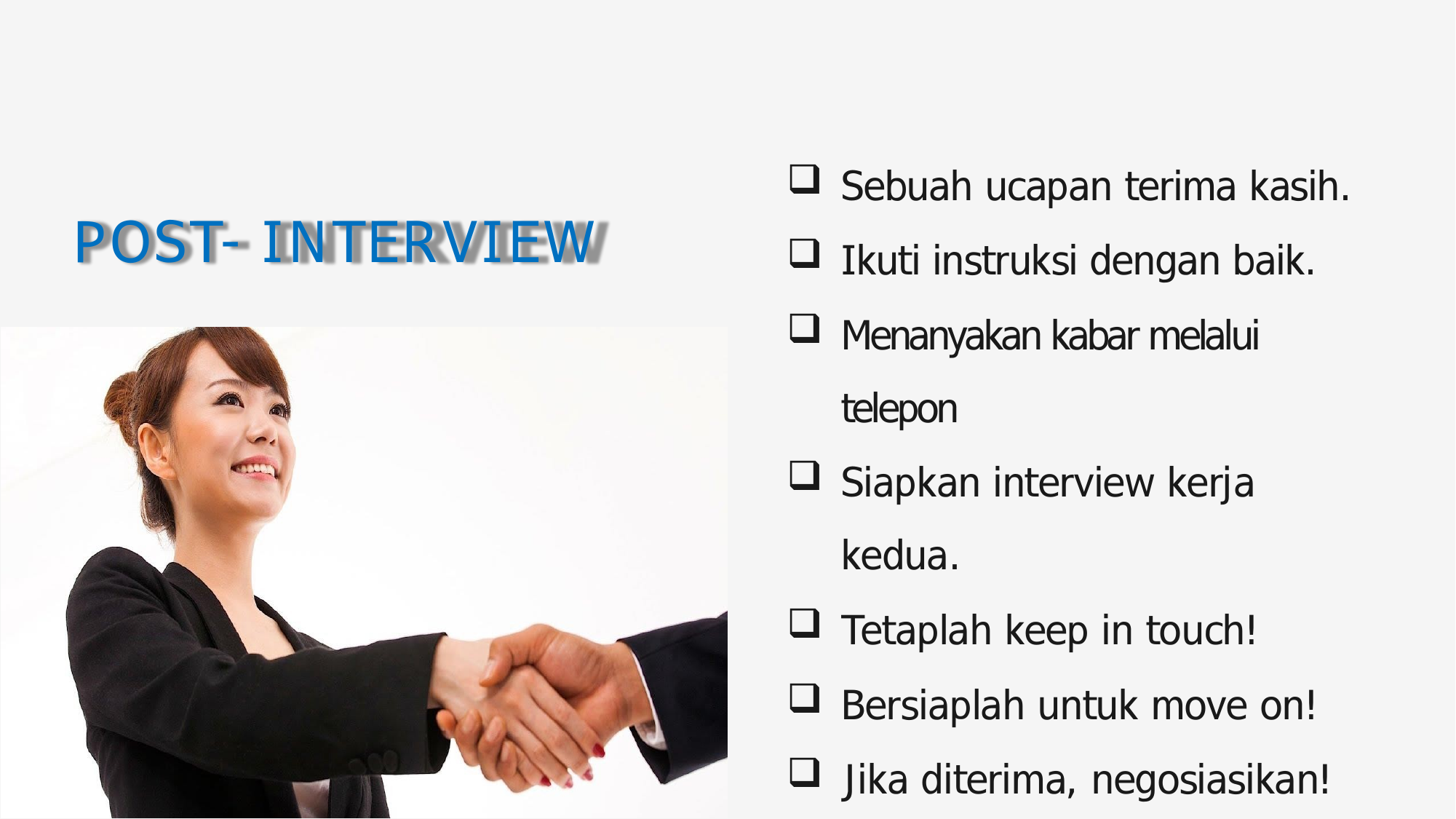

Sebuah ucapan terima kasih.
Ikuti instruksi dengan baik.
Menanyakan kabar melalui telepon
Siapkan interview kerja kedua.
Tetaplah keep in touch!
Bersiaplah untuk move on!
Jika diterima, negosiasikan!

# POST- INTERVIEW